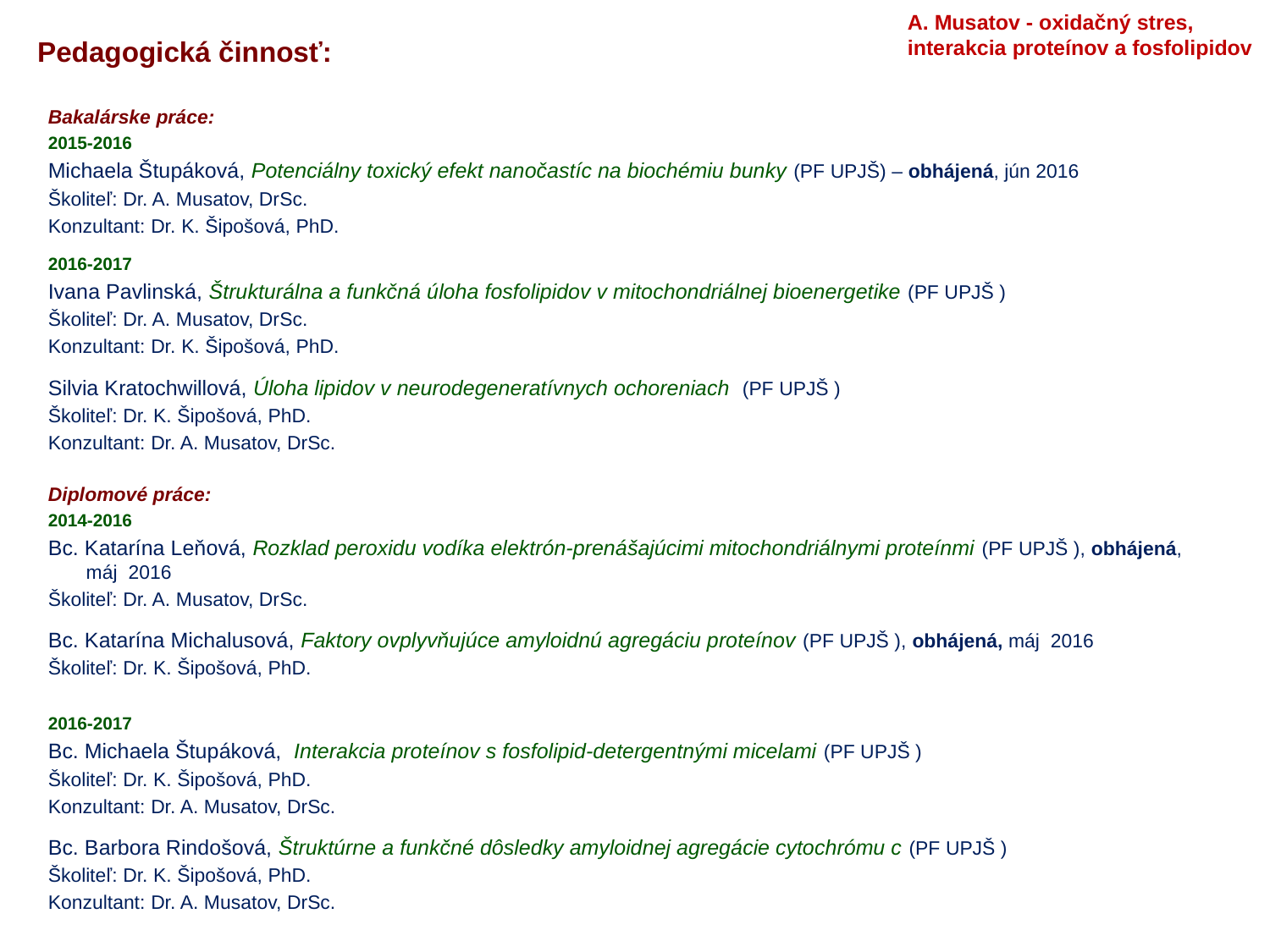

A. Musatov - oxidačný stres, interakcia proteínov a fosfolipidov
Pedagogická činnosť:
Bakalárske práce:
2015-2016
Michaela Štupáková, Potenciálny toxický efekt nanočastíc na biochémiu bunky (PF UPJŠ) – obhájená, jún 2016
Školiteľ: Dr. A. Musatov, DrSc.
Konzultant: Dr. K. Šipošová, PhD.

2016-2017
Ivana Pavlinská, Štrukturálna a funkčná úloha fosfolipidov v mitochondriálnej bioenergetike (PF UPJŠ )
Školiteľ: Dr. A. Musatov, DrSc.
Konzultant: Dr. K. Šipošová, PhD.

Silvia Kratochwillová, Úloha lipidov v neurodegeneratívnych ochoreniach  (PF UPJŠ )
Školiteľ: Dr. K. Šipošová, PhD.
Konzultant: Dr. A. Musatov, DrSc.

Diplomové práce:
2014-2016
Bc. Katarína Leňová, Rozklad peroxidu vodíka elektrón-prenášajúcimi mitochondriálnymi proteínmi (PF UPJŠ ), obhájená, máj  2016
Školiteľ: Dr. A. Musatov, DrSc.

Bc. Katarína Michalusová, Faktory ovplyvňujúce amyloidnú agregáciu proteínov (PF UPJŠ ), obhájená, máj  2016
Školiteľ: Dr. K. Šipošová, PhD.

2016-2017
Bc. Michaela Štupáková,  Interakcia proteínov s fosfolipid-detergentnými micelami (PF UPJŠ )
Školiteľ: Dr. K. Šipošová, PhD.
Konzultant: Dr. A. Musatov, DrSc.

Bc. Barbora Rindošová, Štruktúrne a funkčné dôsledky amyloidnej agregácie cytochrómu c (PF UPJŠ )
Školiteľ: Dr. K. Šipošová, PhD.
Konzultant: Dr. A. Musatov, DrSc.